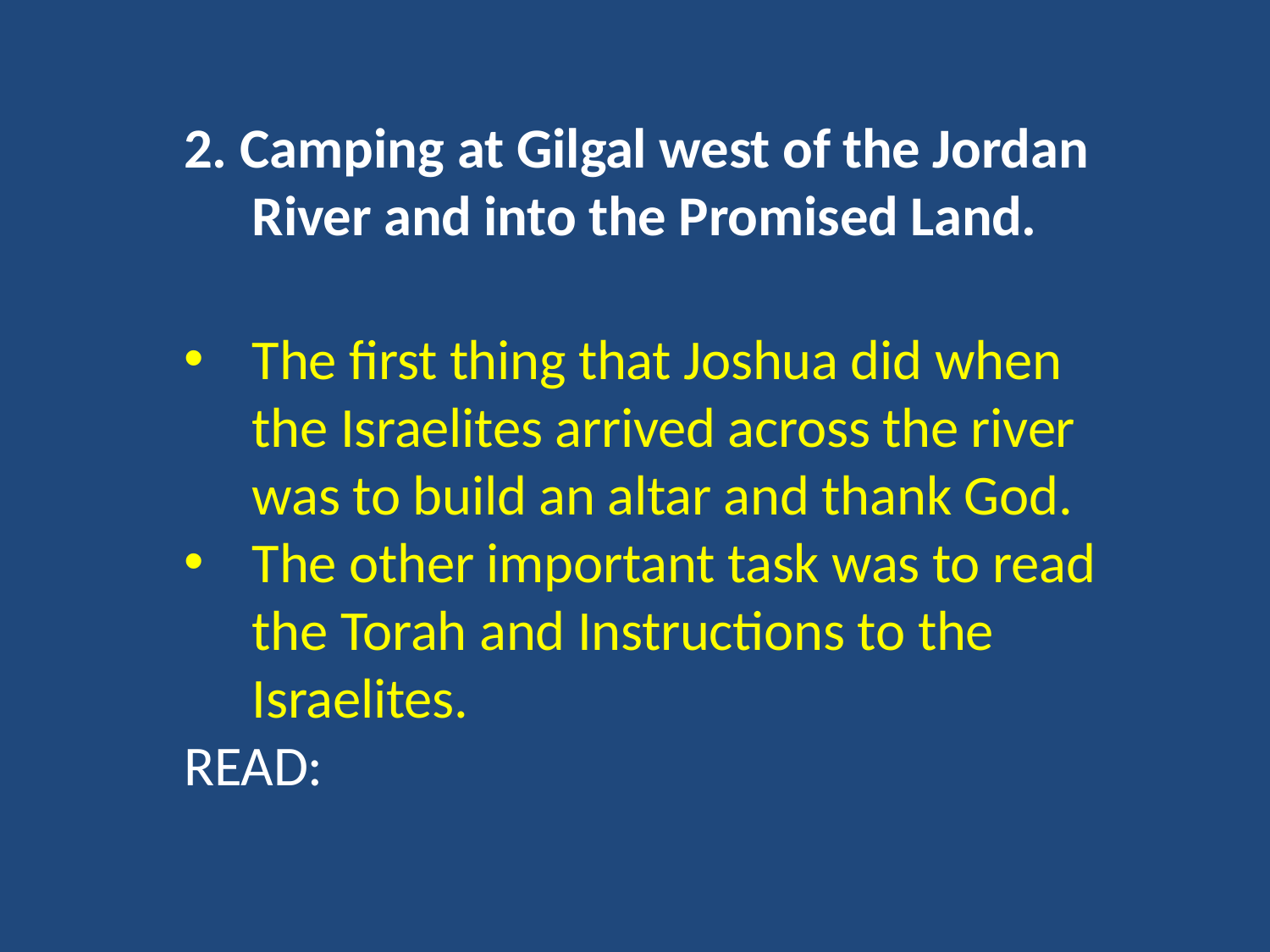

2. Camping at Gilgal west of the Jordan River and into the Promised Land.

The first thing that Joshua did when the Israelites arrived across the river was to build an altar and thank God.
The other important task was to read the Torah and Instructions to the Israelites.
READ: